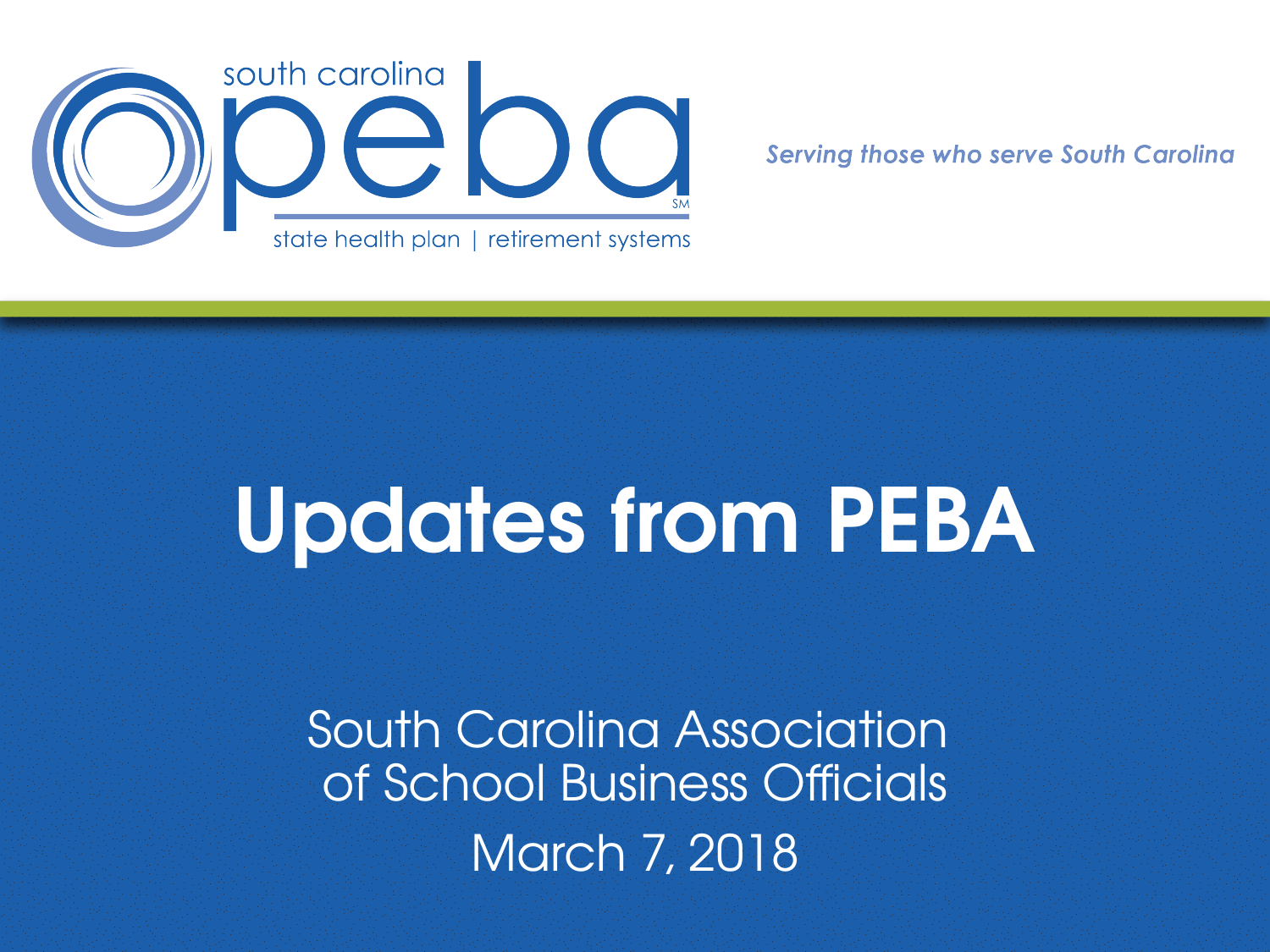

# Updates from PEBA
South Carolina Association
of School Business Officials
March 7, 2018